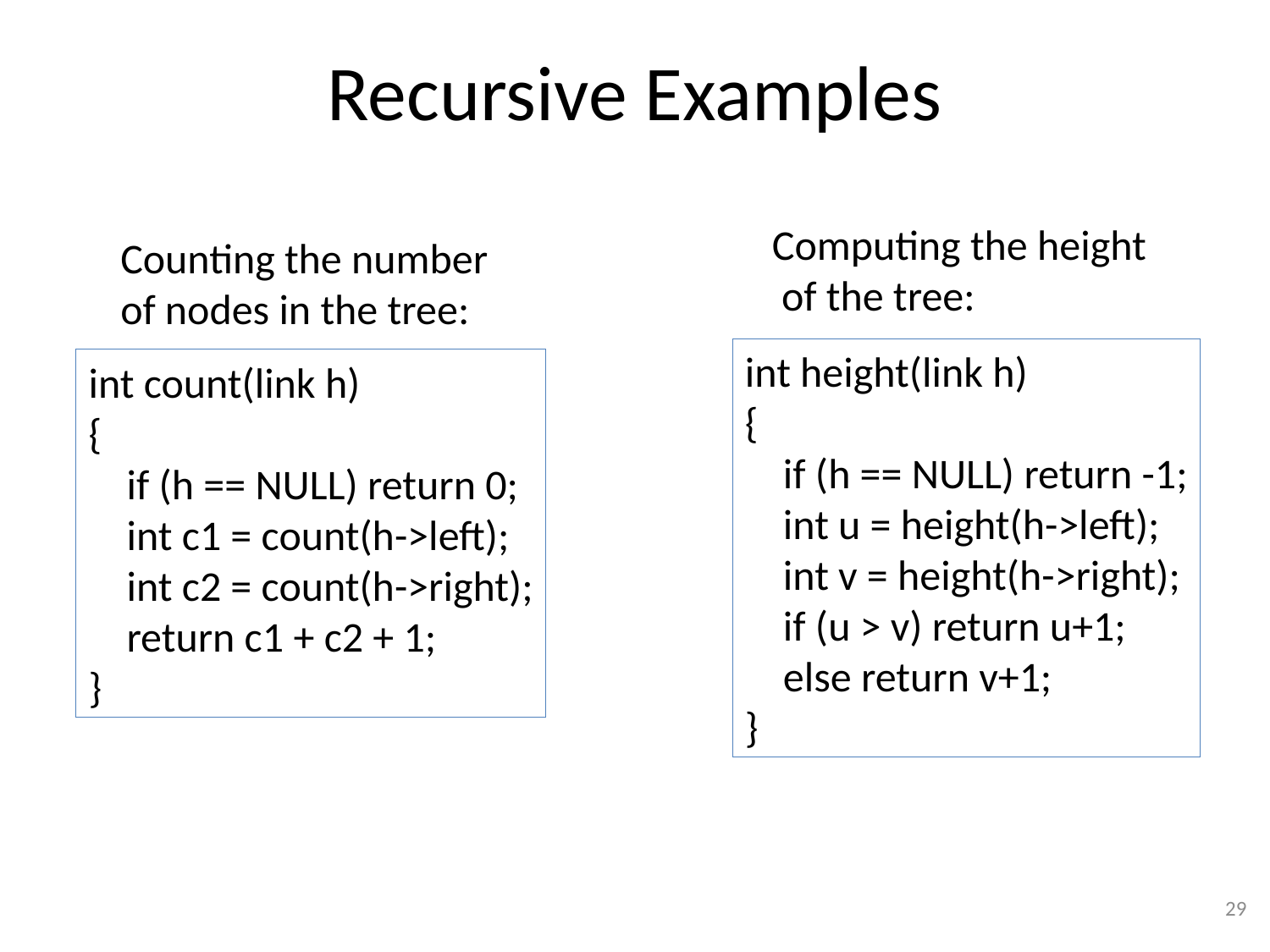

# Recursive Examples
Computing the height
 of the tree:
Counting the number
of nodes in the tree:
int height(link h)
{
    if (h == NULL) return -1;
    int u = height(h->left);
    int v = height(h->right);
    if (u > v) return u+1;
    else return v+1;
}
int count(link h)
{
    if (h == NULL) return 0;
    int c1 = count(h->left);
    int c2 = count(h->right);
    return c1 + c2 + 1;
}
29